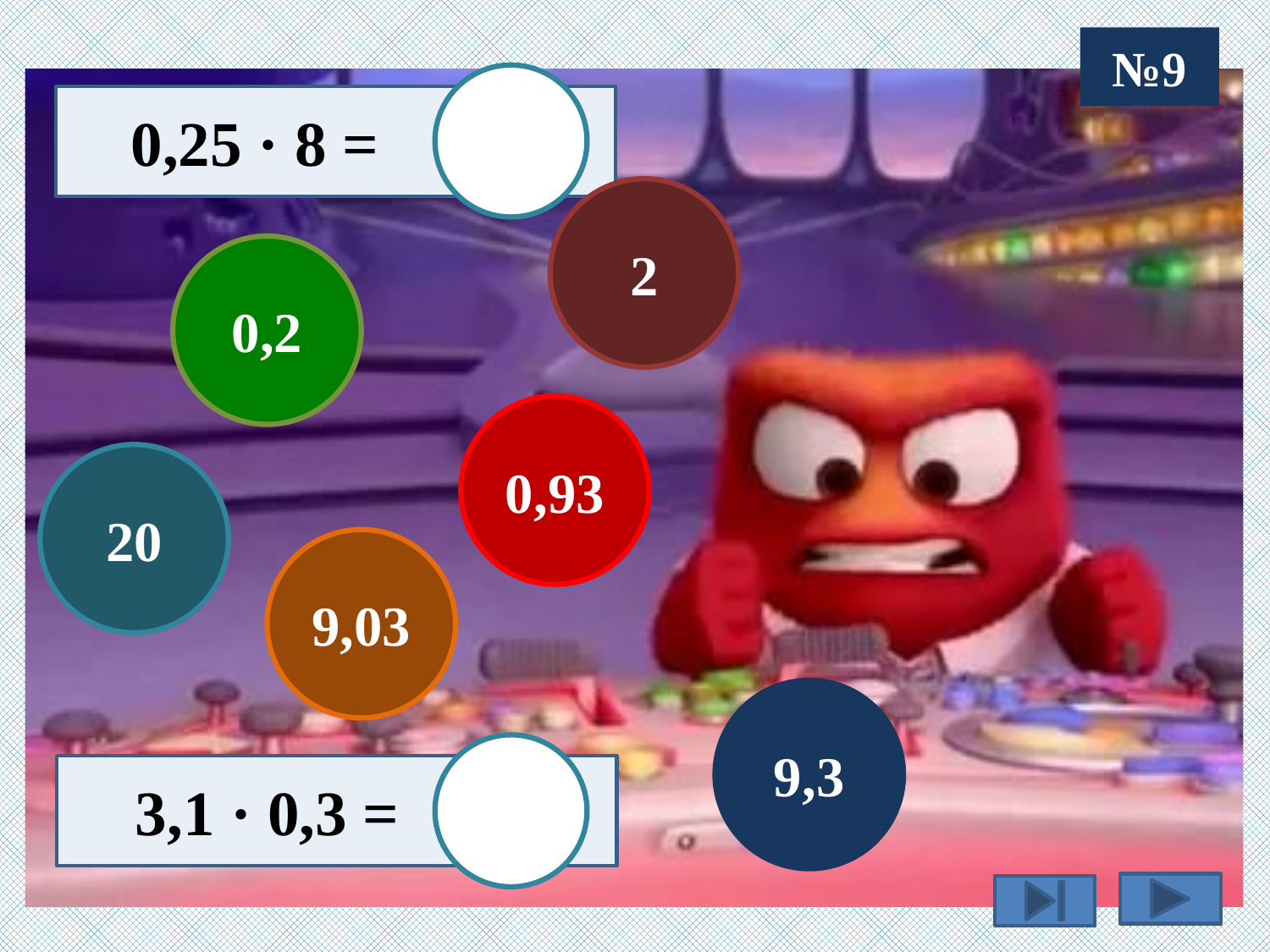

№9
    0,25 · 8 =
2
0,2
0,93
20
9,03
9,3
    3,1 · 0,3 =